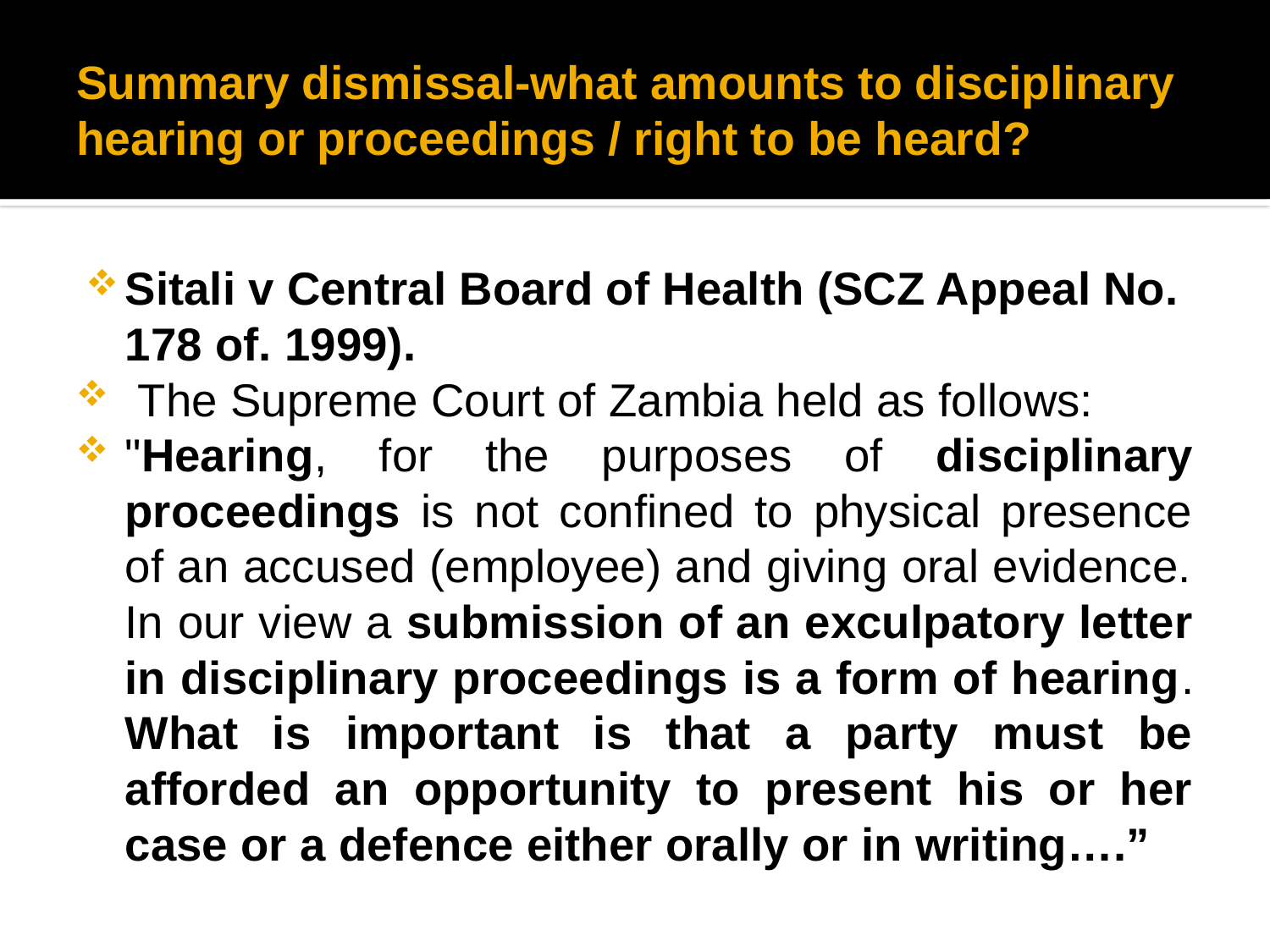

# Summary dismissal-what amounts to disciplinary hearing or proceedings / right to be heard?
Sitali v Central Board of Health (SCZ Appeal No. 178 of. 1999).
 The Supreme Court of Zambia held as follows:
"Hearing, for the purposes of disciplinary proceedings is not confined to physical presence of an accused (employee) and giving oral evidence. In our view a submission of an exculpatory letter in disciplinary proceedings is a form of hearing. What is important is that a party must be afforded an opportunity to present his or her case or a defence either orally or in writing….”